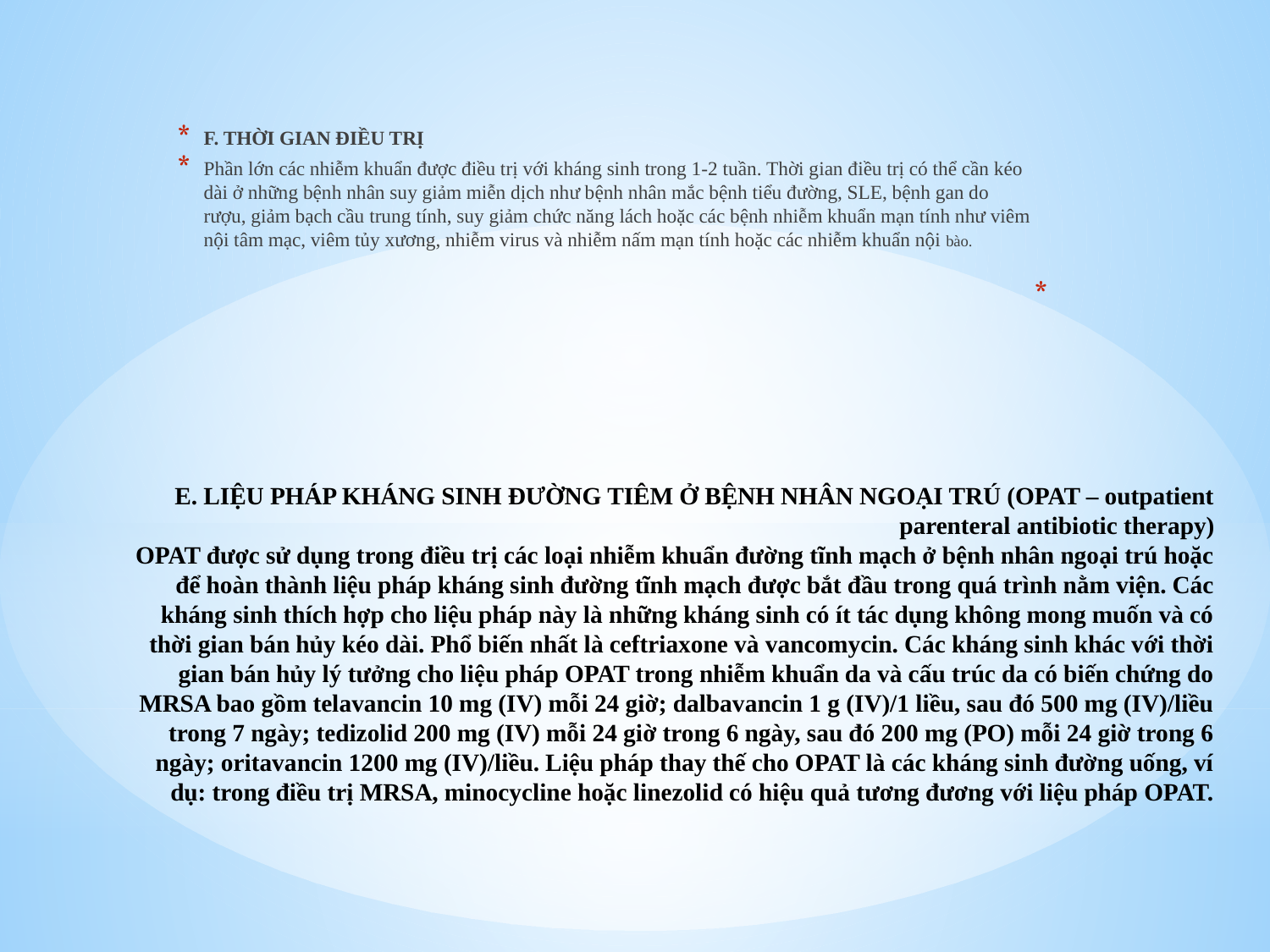

F. THỜI GIAN ĐIỀU TRỊ
Phần lớn các nhiễm khuẩn được điều trị với kháng sinh trong 1-2 tuần. Thời gian điều trị có thể cần kéo dài ở những bệnh nhân suy giảm miễn dịch như bệnh nhân mắc bệnh tiểu đường, SLE, bệnh gan do rượu, giảm bạch cầu trung tính, suy giảm chức năng lách hoặc các bệnh nhiễm khuẩn mạn tính như viêm nội tâm mạc, viêm tủy xương, nhiễm virus và nhiễm nấm mạn tính hoặc các nhiễm khuẩn nội bào.

# E. LIỆU PHÁP KHÁNG SINH ĐƯỜNG TIÊM Ở BỆNH NHÂN NGOẠI TRÚ (OPAT – outpatient parenteral antibiotic therapy) OPAT được sử dụng trong điều trị các loại nhiễm khuẩn đường tĩnh mạch ở bệnh nhân ngoại trú hoặc để hoàn thành liệu pháp kháng sinh đường tĩnh mạch được bắt đầu trong quá trình nằm viện. Các kháng sinh thích hợp cho liệu pháp này là những kháng sinh có ít tác dụng không mong muốn và có thời gian bán hủy kéo dài. Phổ biến nhất là ceftriaxone và vancomycin. Các kháng sinh khác với thời gian bán hủy lý tưởng cho liệu pháp OPAT trong nhiễm khuẩn da và cấu trúc da có biến chứng do MRSA bao gồm telavancin 10 mg (IV) mỗi 24 giờ; dalbavancin 1 g (IV)/1 liều, sau đó 500 mg (IV)/liều trong 7 ngày; tedizolid 200 mg (IV) mỗi 24 giờ trong 6 ngày, sau đó 200 mg (PO) mỗi 24 giờ trong 6 ngày; oritavancin 1200 mg (IV)/liều. Liệu pháp thay thế cho OPAT là các kháng sinh đường uống, ví dụ: trong điều trị MRSA, minocycline hoặc linezolid có hiệu quả tương đương với liệu pháp OPAT.